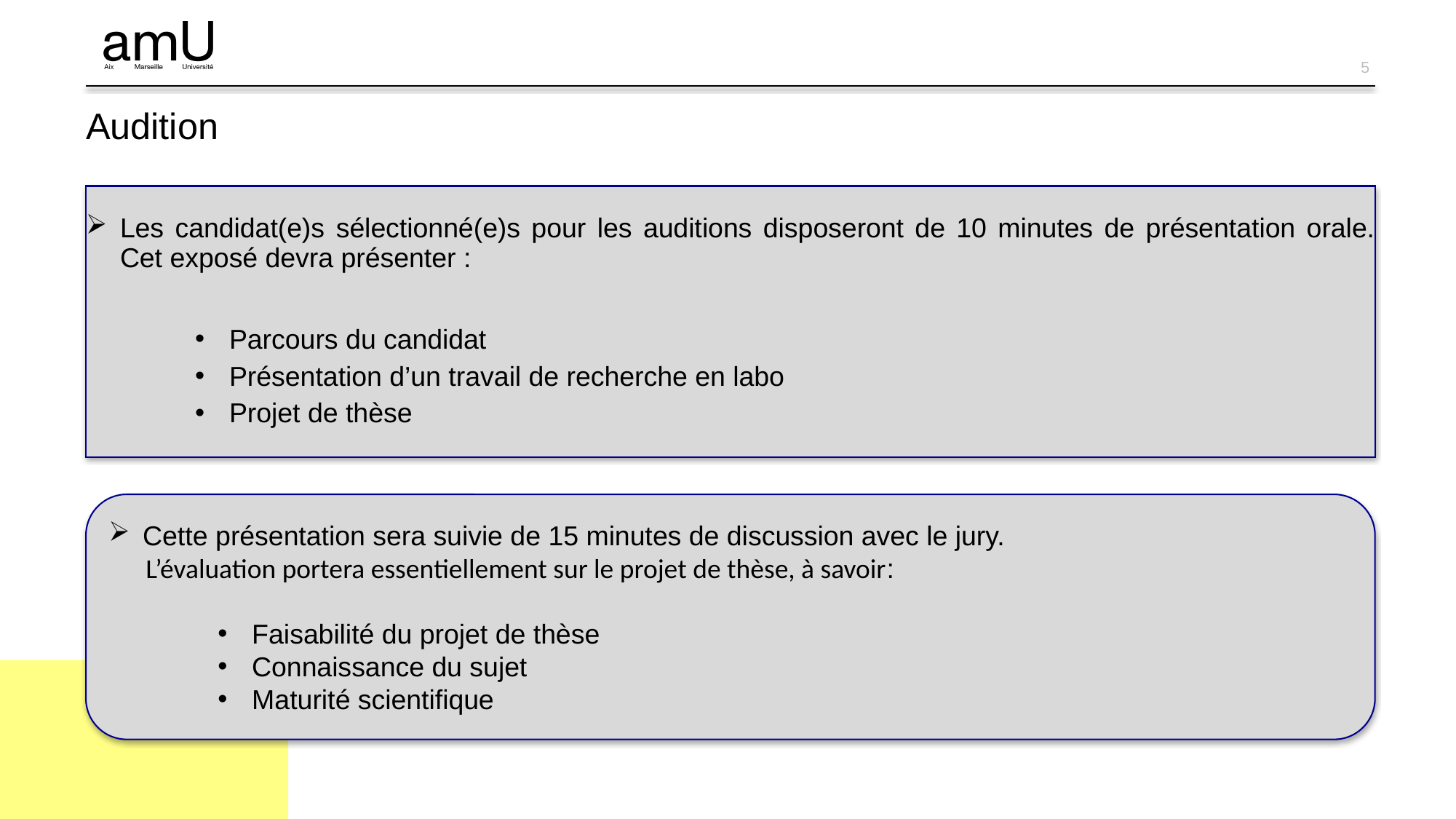

# Audition
Les candidat(e)s sélectionné(e)s pour les auditions disposeront de 10 minutes de présentation orale. Cet exposé devra présenter :

Parcours du candidat
Présentation d’un travail de recherche en labo
Projet de thèse
Cette présentation sera suivie de 15 minutes de discussion avec le jury.
      L’évaluation portera essentiellement sur le projet de thèse, à savoir:

Faisabilité du projet de thèse
Connaissance du sujet
Maturité scientifique